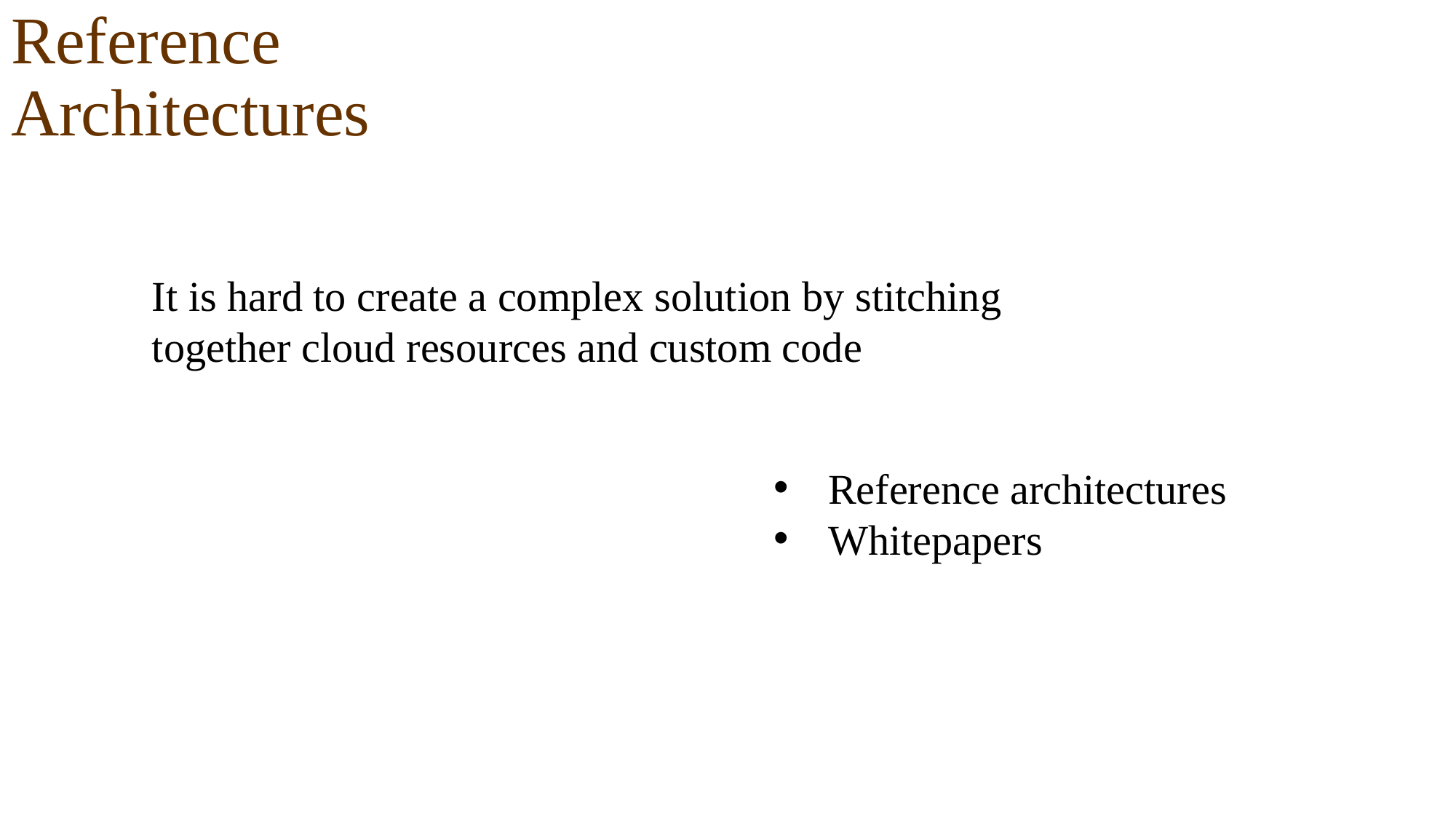

Reference Architectures
It is hard to create a complex solution by stitching together cloud resources and custom code
Reference architectures
Whitepapers